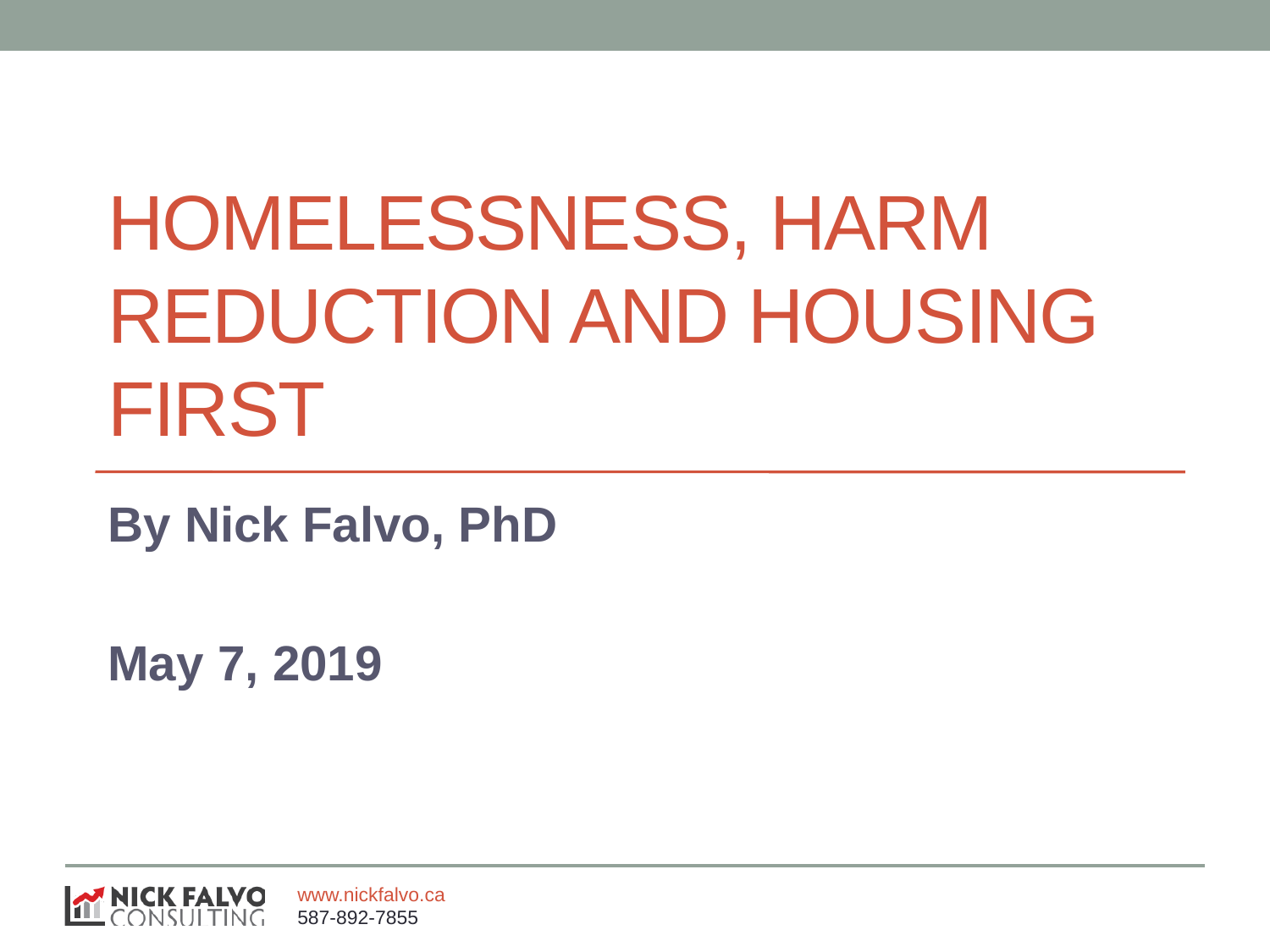

# Homelessness, harm reduction and housing first
By Nick Falvo, PhD

May 7, 2019